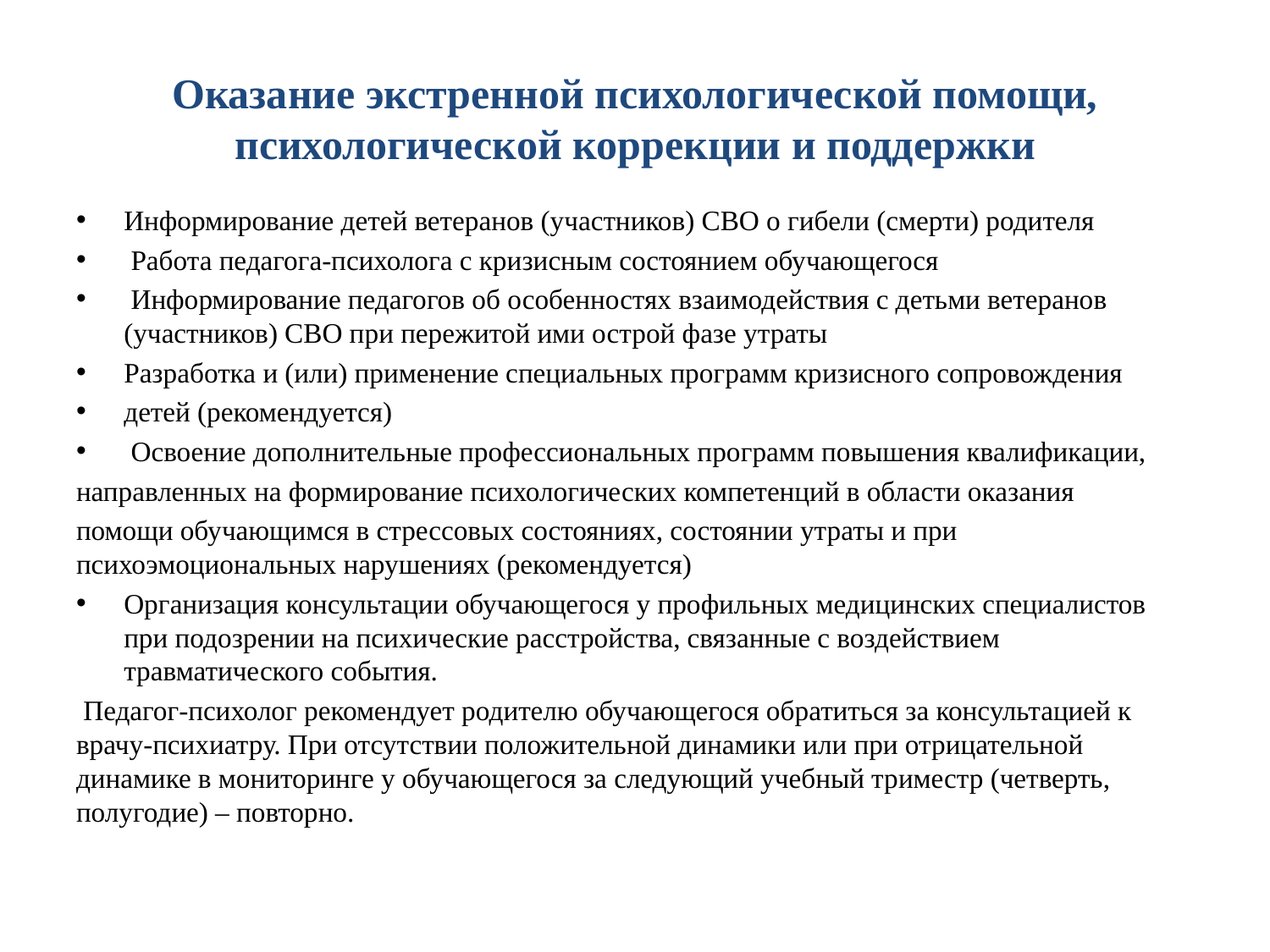

# Оказание экстренной психологической помощи, психологической коррекции и поддержки
Информирование детей ветеранов (участников) СВО о гибели (смерти) родителя
 Работа педагога-психолога с кризисным состоянием обучающегося
 Информирование педагогов об особенностях взаимодействия с детьми ветеранов (участников) СВО при пережитой ими острой фазе утраты
Разработка и (или) применение специальных программ кризисного сопровождения
детей (рекомендуется)
 Освоение дополнительные профессиональных программ повышения квалификации,
направленных на формирование психологических компетенций в области оказания
помощи обучающимся в стрессовых состояниях, состоянии утраты и при психоэмоциональных нарушениях (рекомендуется)
Организация консультации обучающегося у профильных медицинских специалистов при подозрении на психические расстройства, связанные с воздействием травматического события.
 Педагог-психолог рекомендует родителю обучающегося обратиться за консультацией к врачу-психиатру. При отсутствии положительной динамики или при отрицательной динамике в мониторинге у обучающегося за следующий учебный триместр (четверть, полугодие) – повторно.